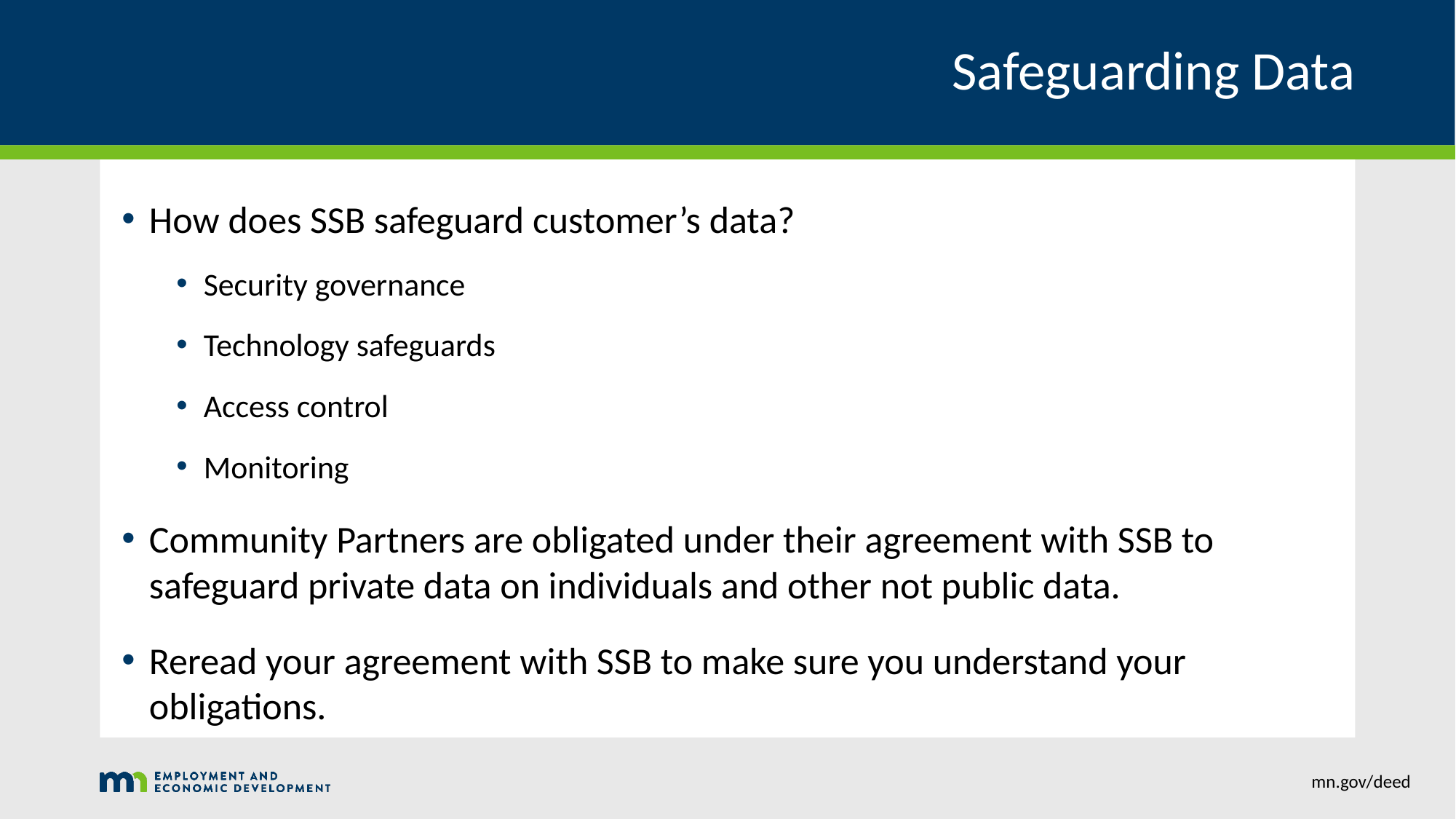

# Safeguarding Data
How does SSB safeguard customer’s data?
Security governance
Technology safeguards
Access control
Monitoring
Community Partners are obligated under their agreement with SSB to safeguard private data on individuals and other not public data.
Reread your agreement with SSB to make sure you understand your obligations.
mn.gov/deed